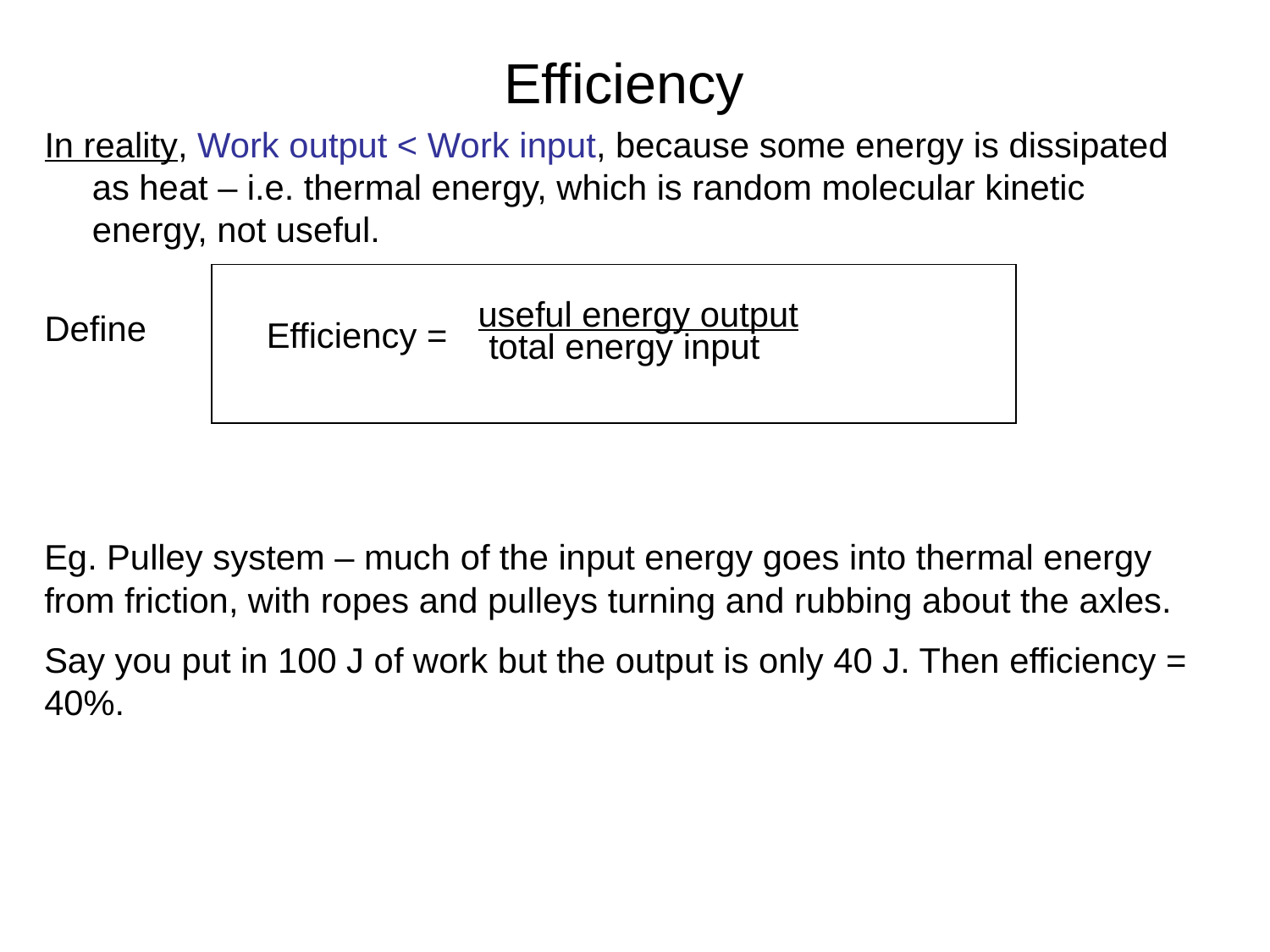

# Efficiency
In reality, Work output < Work input, because some energy is dissipated as heat – i.e. thermal energy, which is random molecular kinetic energy, not useful.

Define

useful energy output
Efficiency =
total energy input
Eg. Pulley system – much of the input energy goes into thermal energy from friction, with ropes and pulleys turning and rubbing about the axles.
Say you put in 100 J of work but the output is only 40 J. Then efficiency = 40%.